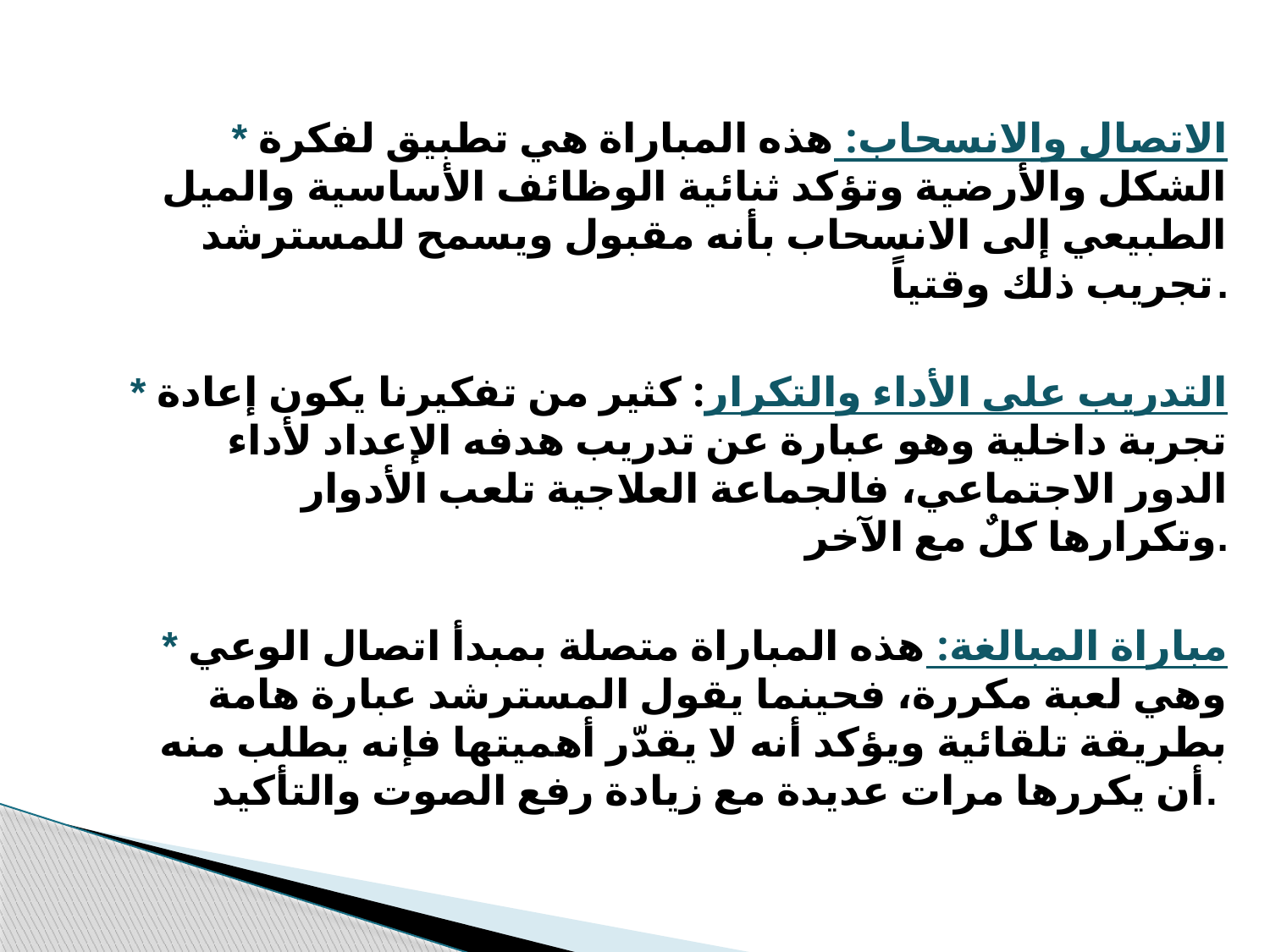

* الاتصال والانسحاب: هذه المباراة هي تطبيق لفكرة الشكل والأرضية وتؤكد ثنائية الوظائف الأساسية والميل الطبيعي إلى الانسحاب بأنه مقبول ويسمح للمسترشد تجريب ذلك وقتياً.

* التدريب على الأداء والتكرار: كثير من تفكيرنا يكون إعادة تجربة داخلية وهو عبارة عن تدريب هدفه الإعداد لأداء الدور الاجتماعي، فالجماعة العلاجية تلعب الأدوار وتكرارها كلٌ مع الآخر.

* مباراة المبالغة: هذه المباراة متصلة بمبدأ اتصال الوعي وهي لعبة مكررة، فحينما يقول المسترشد عبارة هامة بطريقة تلقائية ويؤكد أنه لا يقدّر أهميتها فإنه يطلب منه أن يكررها مرات عديدة مع زيادة رفع الصوت والتأكيد.